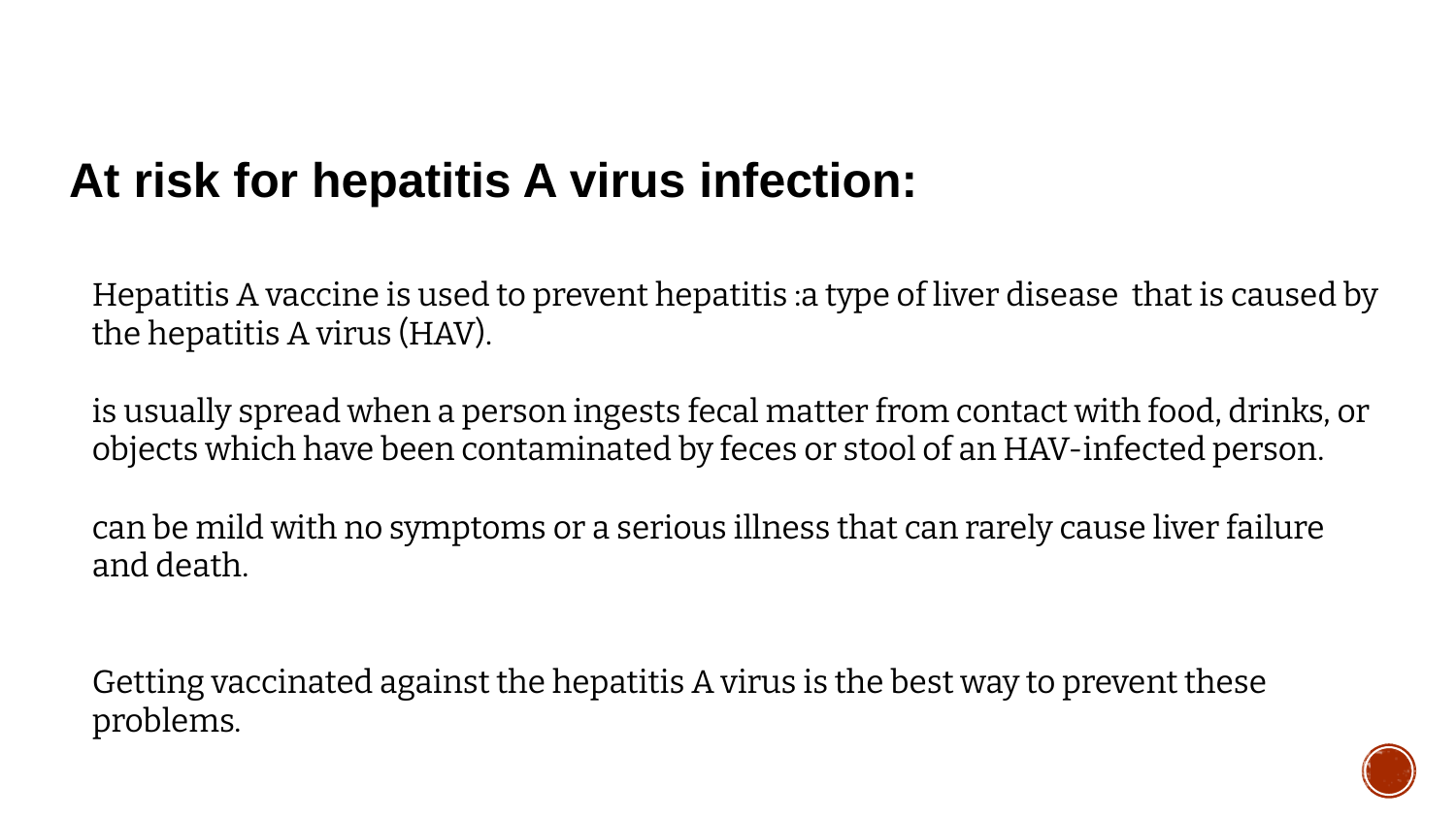

At risk for hepatitis A virus infection:
1- Chronic liver disease

2- Work with hepatitis A virus in research laboratory

3- Travel in countries with high or intermediate endemic hepatitis A

4-Pregnancy if at risk for infection or severe outcome from infection during pregnancy

5-HIV infection

Hepatitis A vaccine is used to prevent hepatitis :a type of liver disease  that is caused by the hepatitis A virus (HAV).

is usually spread when a person ingests fecal matter from contact with food, drinks, or objects which have been contaminated by feces or stool of an HAV-infected person.

can be mild with no symptoms or a serious illness that can rarely cause liver failure and death.

Getting vaccinated against the hepatitis A virus is the best way to prevent these problems.